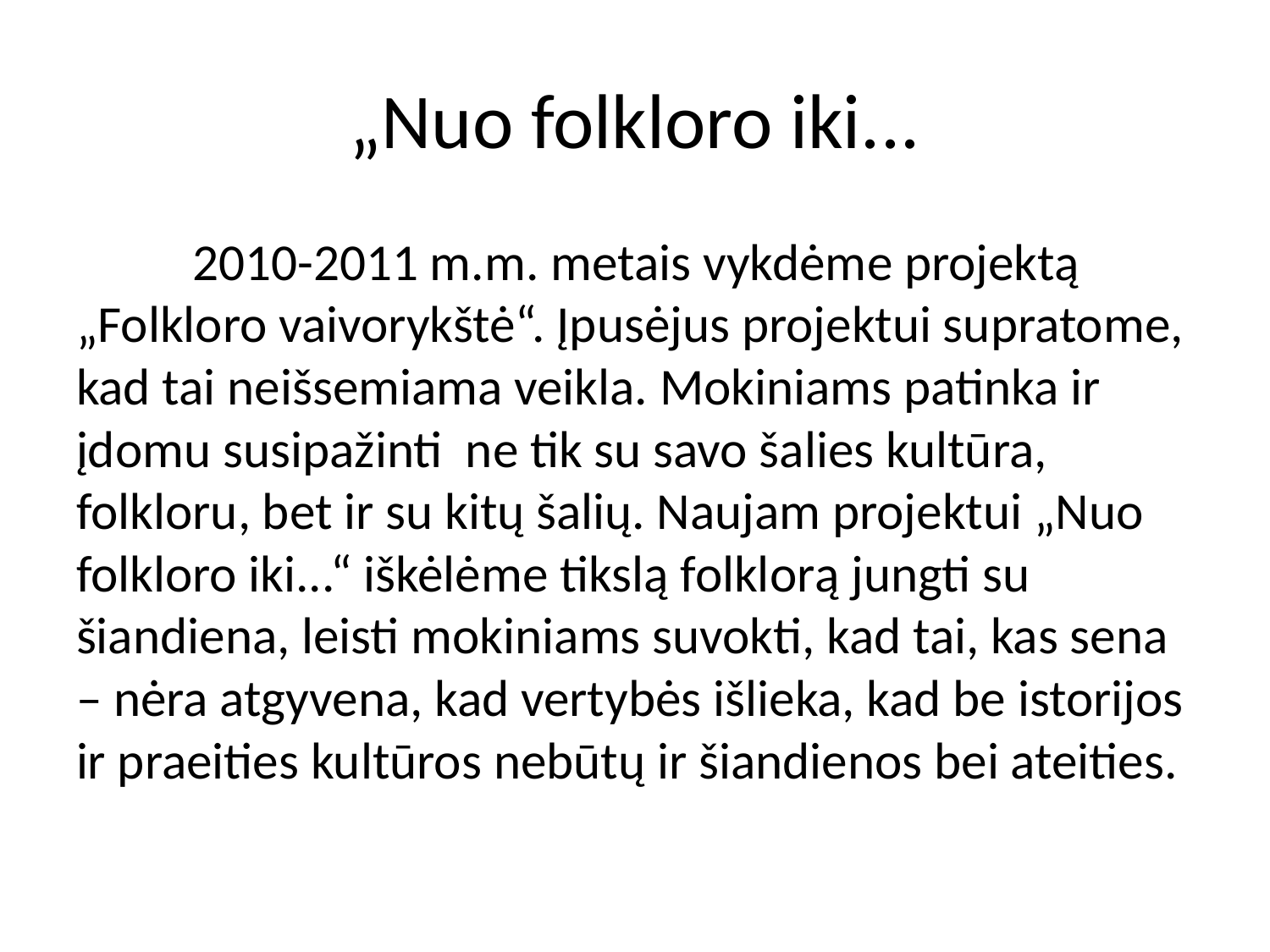

# „Nuo folkloro iki...
	2010-2011 m.m. metais vykdėme projektą „Folkloro vaivorykštė“. Įpusėjus projektui supratome, kad tai neišsemiama veikla. Mokiniams patinka ir įdomu susipažinti  ne tik su savo šalies kultūra, folkloru, bet ir su kitų šalių. Naujam projektui „Nuo folkloro iki...“ iškėlėme tikslą folklorą jungti su šiandiena, leisti mokiniams suvokti, kad tai, kas sena – nėra atgyvena, kad vertybės išlieka, kad be istorijos ir praeities kultūros nebūtų ir šiandienos bei ateities.